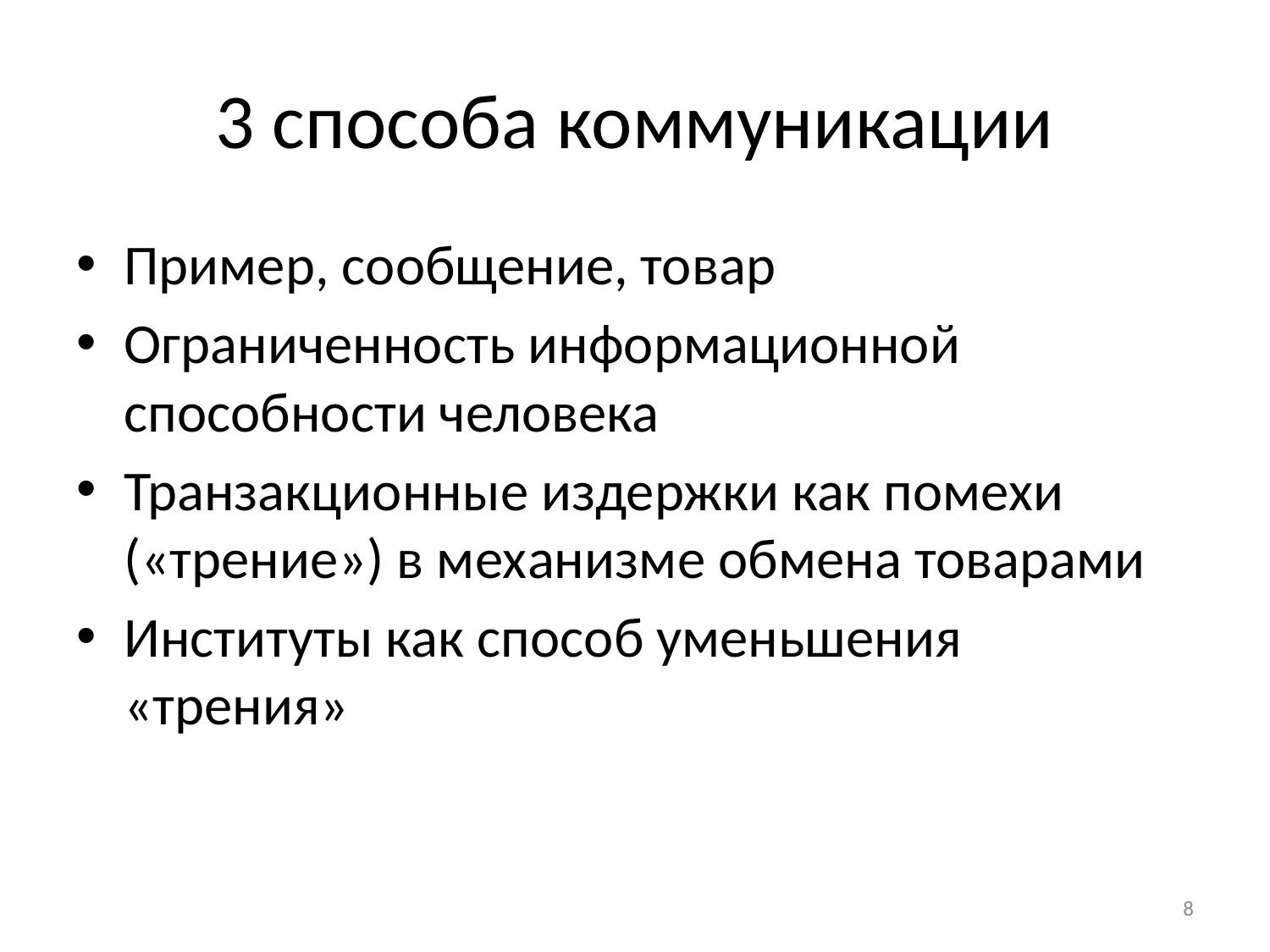

# 3 способа коммуникации
Пример, сообщение, товар
Ограниченность информационной способности человека
Транзакционные издержки как помехи («трение») в механизме обмена товарами
Институты как способ уменьшения «трения»
8